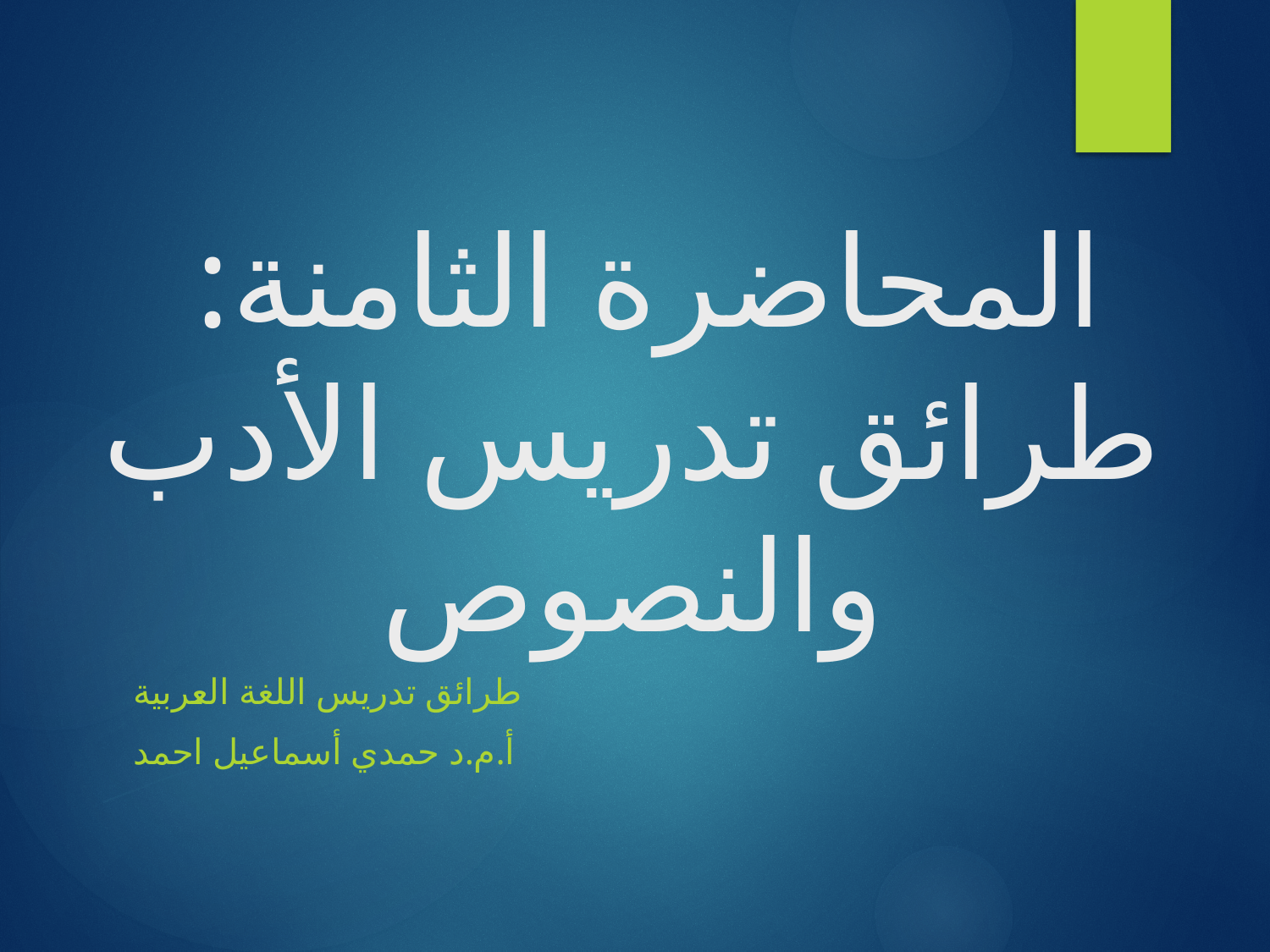

# المحاضرة الثامنة: طرائق تدريس الأدب والنصوص
طرائق تدريس اللغة العربية
أ.م.د حمدي أسماعيل احمد